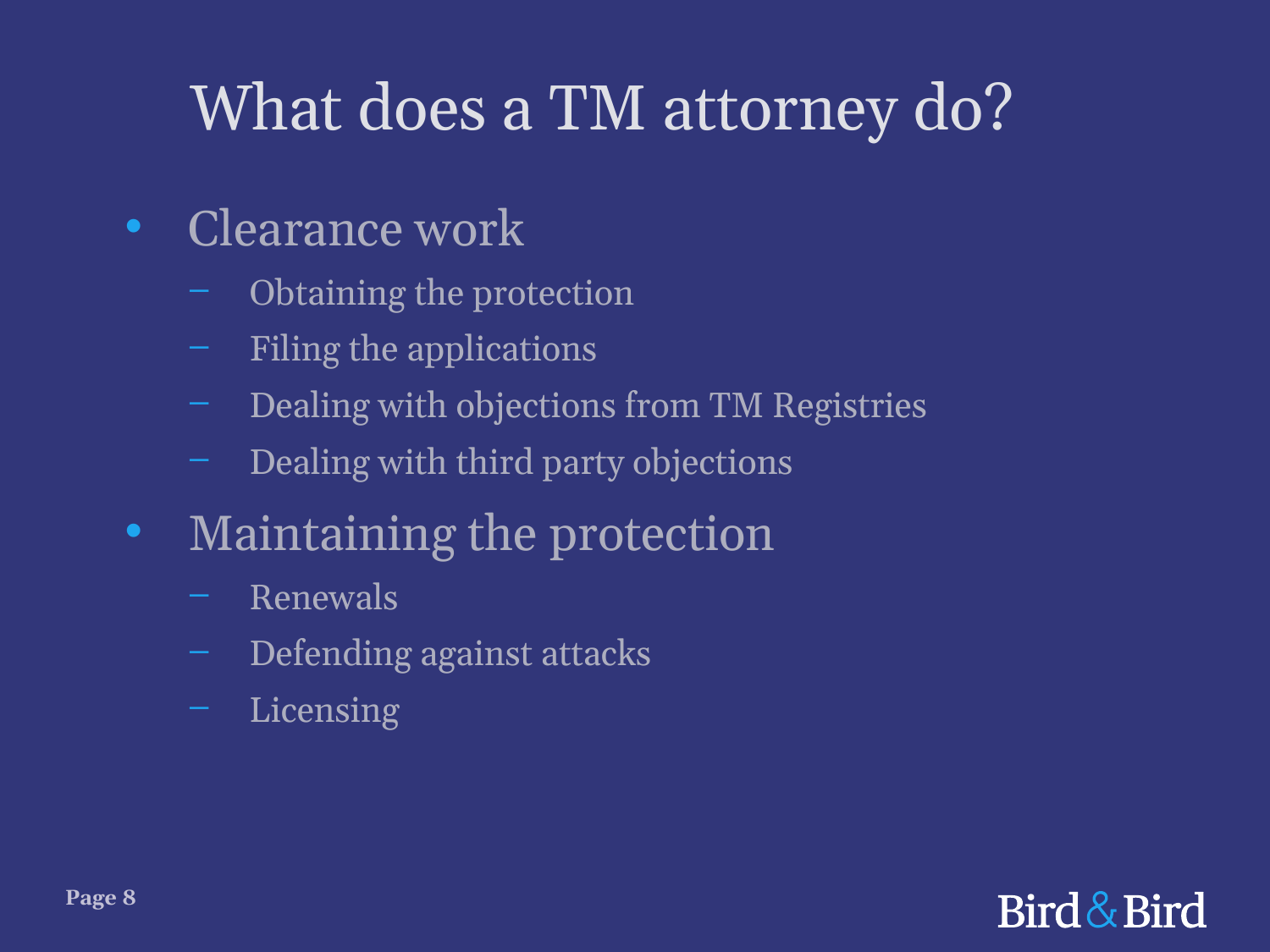

What does a TM attorney do?
Clearance work
Obtaining the protection
Filing the applications
Dealing with objections from TM Registries
Dealing with third party objections
Maintaining the protection
Renewals
Defending against attacks
Licensing
Page 8